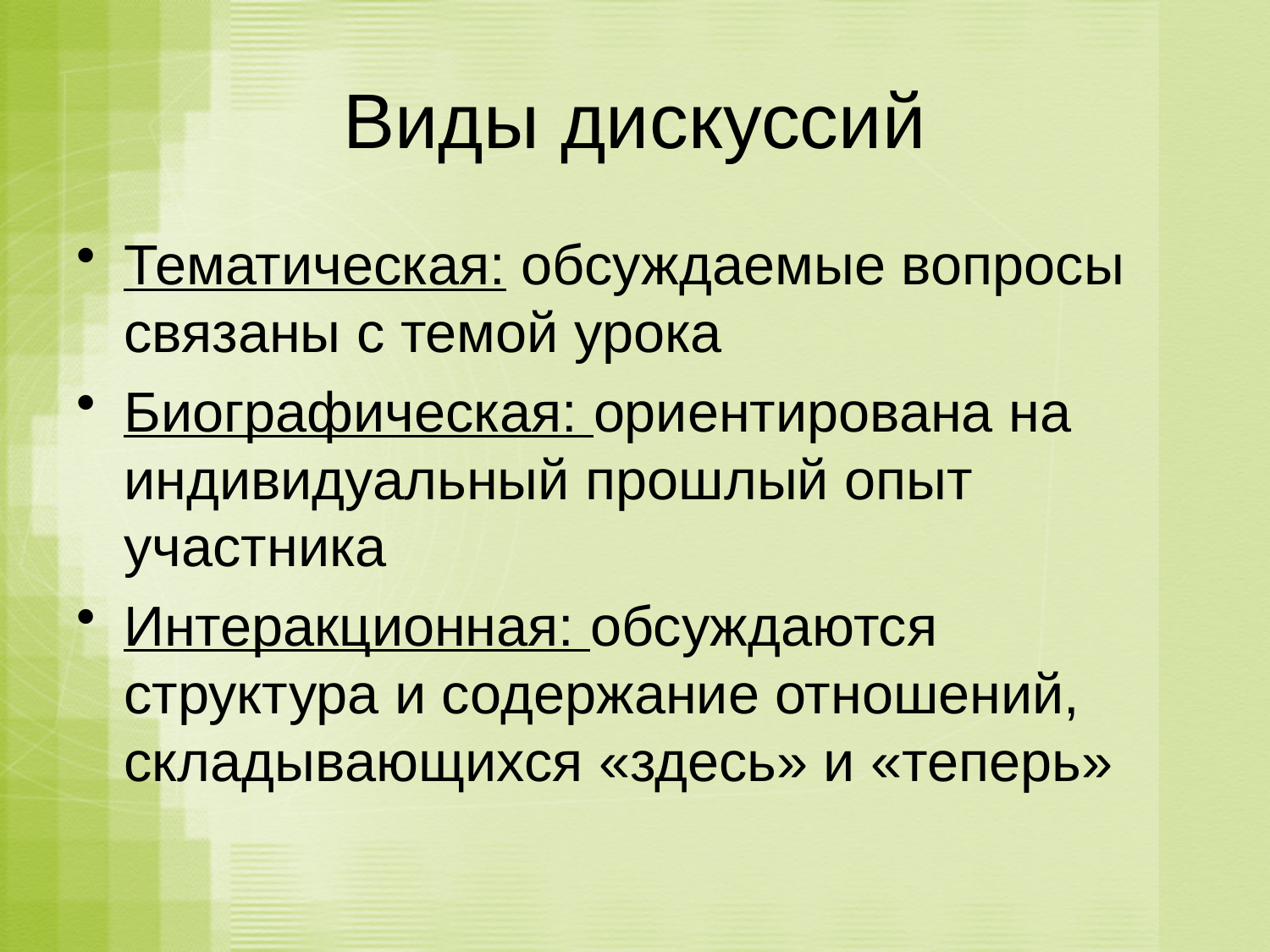

# Виды дискуссий
Тематическая: обсуждаемые вопросы связаны с темой урока
Биографическая: ориентирована на индивидуальный прошлый опыт участника
Интеракционная: обсуждаются структура и содержание отношений, складывающихся «здесь» и «теперь»